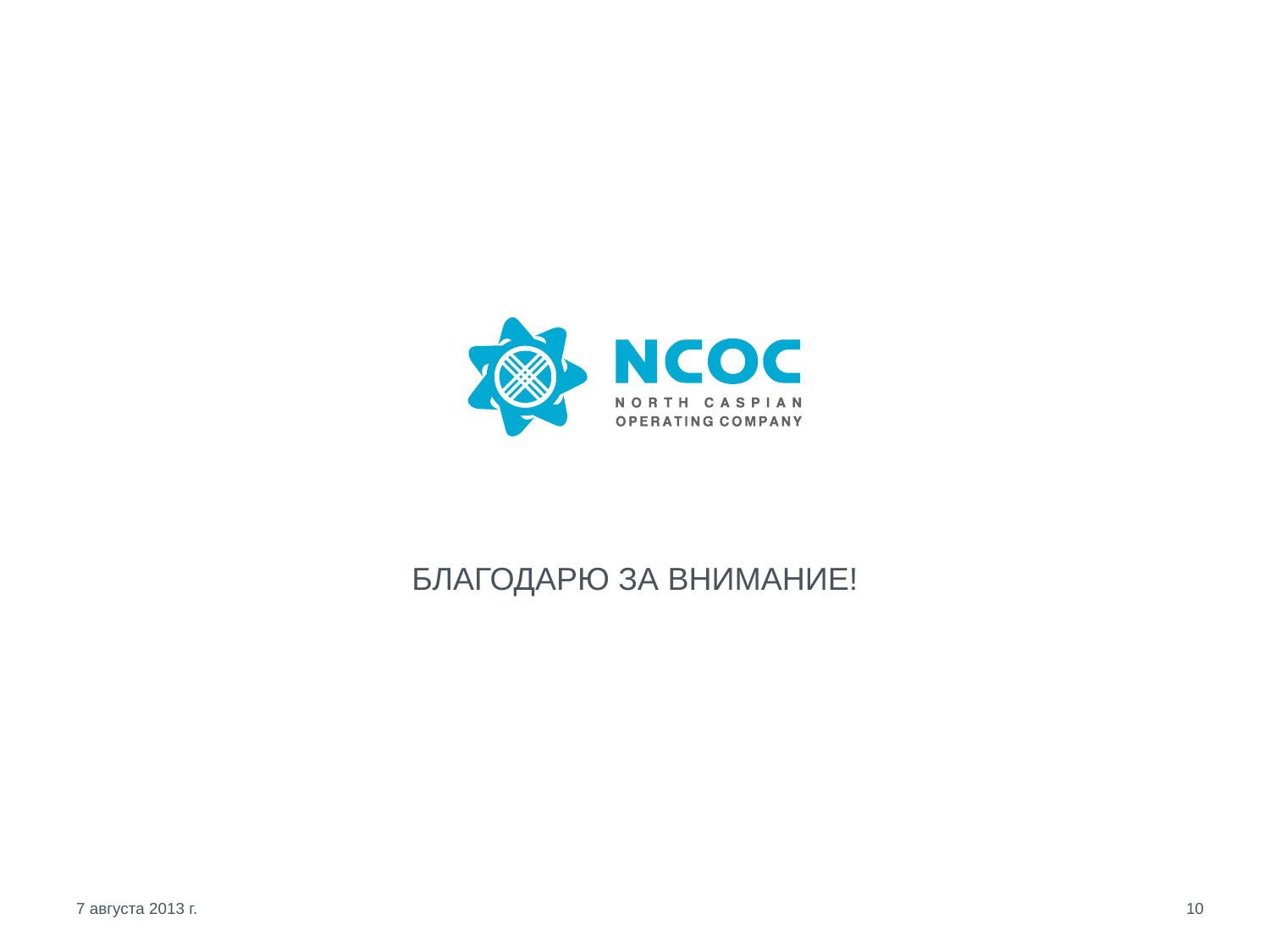

БЛАГОДАРЮ ЗА ВНИМАНИЕ!
7 августа 2013 г.
10